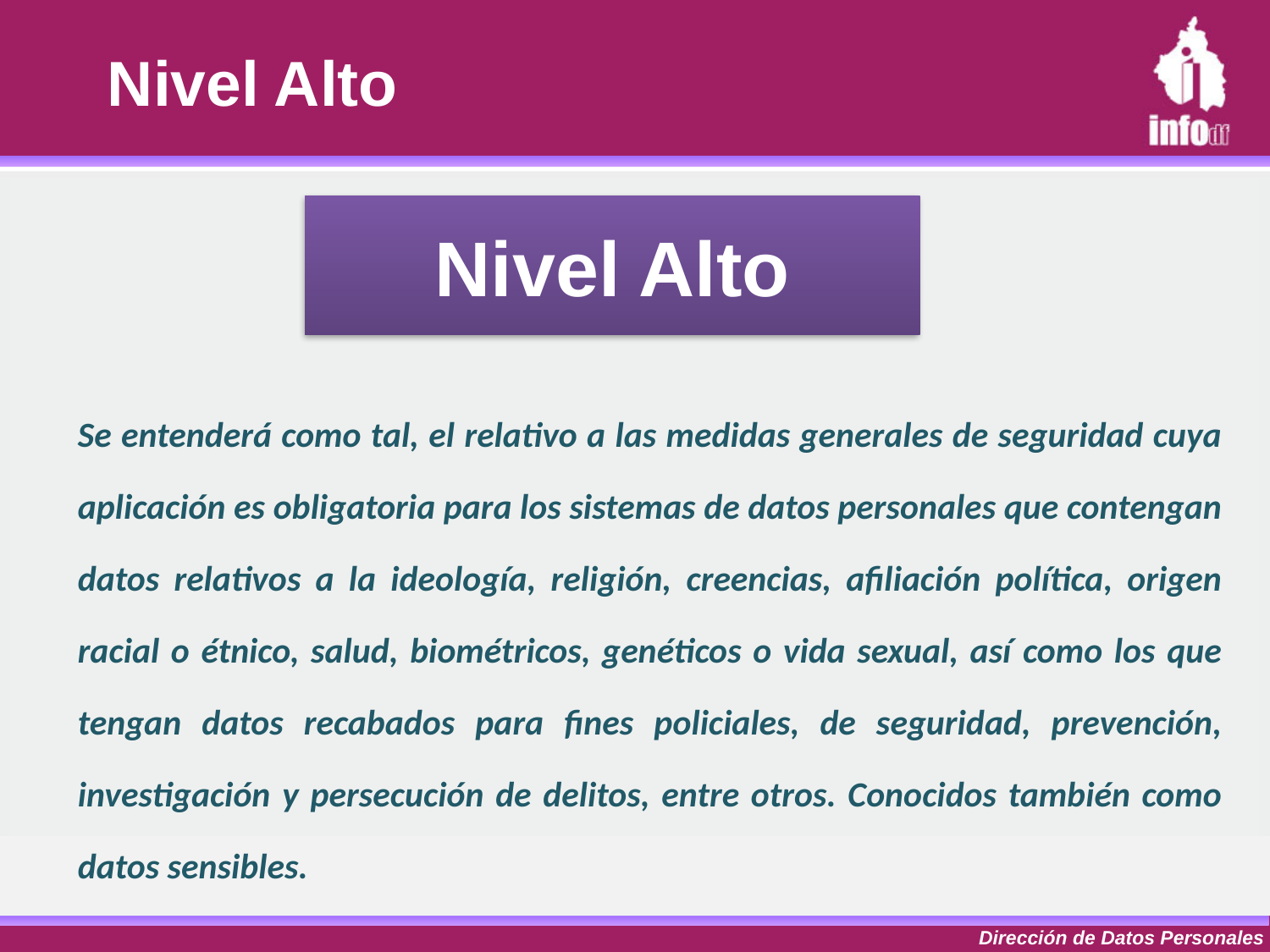

Nivel Alto
# Nivel Alto
Se entenderá como tal, el relativo a las medidas generales de seguridad cuya aplicación es obligatoria para los sistemas de datos personales que contengan datos relativos a la ideología, religión, creencias, afiliación política, origen racial o étnico, salud, biométricos, genéticos o vida sexual, así como los que tengan datos recabados para fines policiales, de seguridad, prevención, investigación y persecución de delitos, entre otros. Conocidos también como datos sensibles.